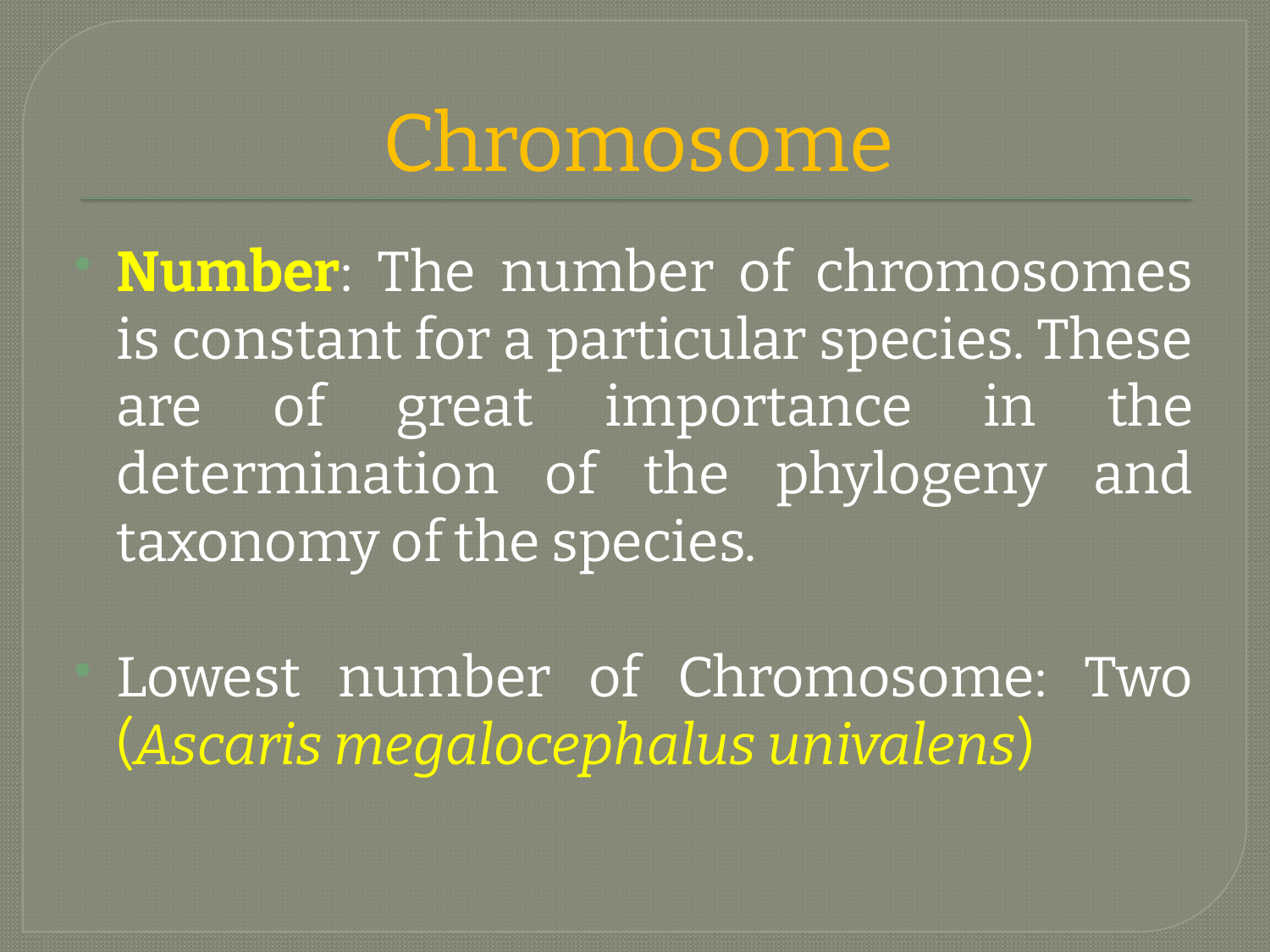

# Chromosome
Number: The number of chromosomes is constant for a particular species. These are of great importance in the determination of the phylogeny and taxonomy of the species.

Lowest number of Chromosome: Two (Ascaris megalocephalus univalens)